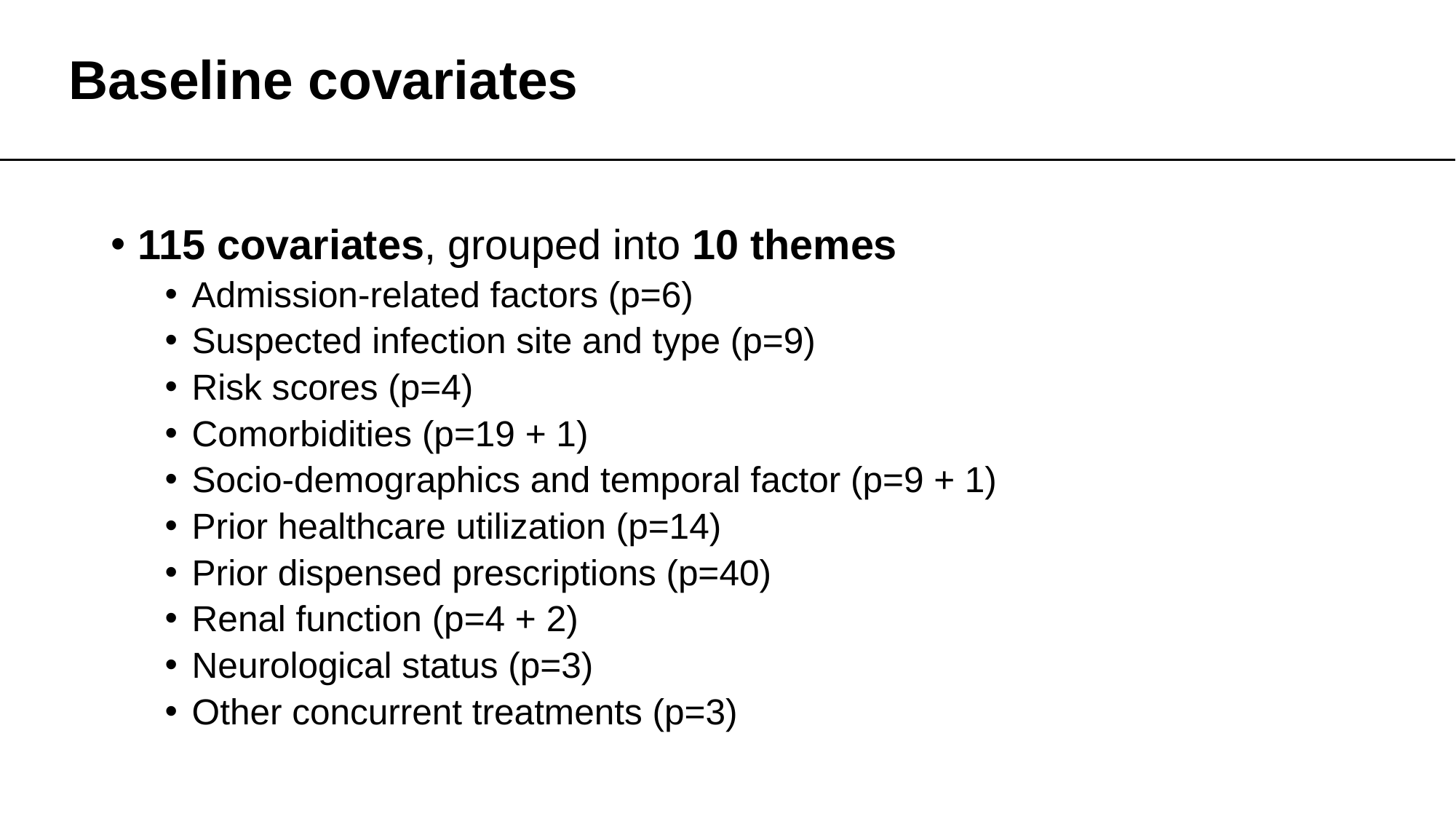

# Baseline covariates
115 covariates, grouped into 10 themes
Admission-related factors (p=6)
Suspected infection site and type (p=9)
Risk scores (p=4)
Comorbidities (p=19 + 1)
Socio-demographics and temporal factor (p=9 + 1)
Prior healthcare utilization (p=14)
Prior dispensed prescriptions (p=40)
Renal function (p=4 + 2)
Neurological status (p=3)
Other concurrent treatments (p=3)